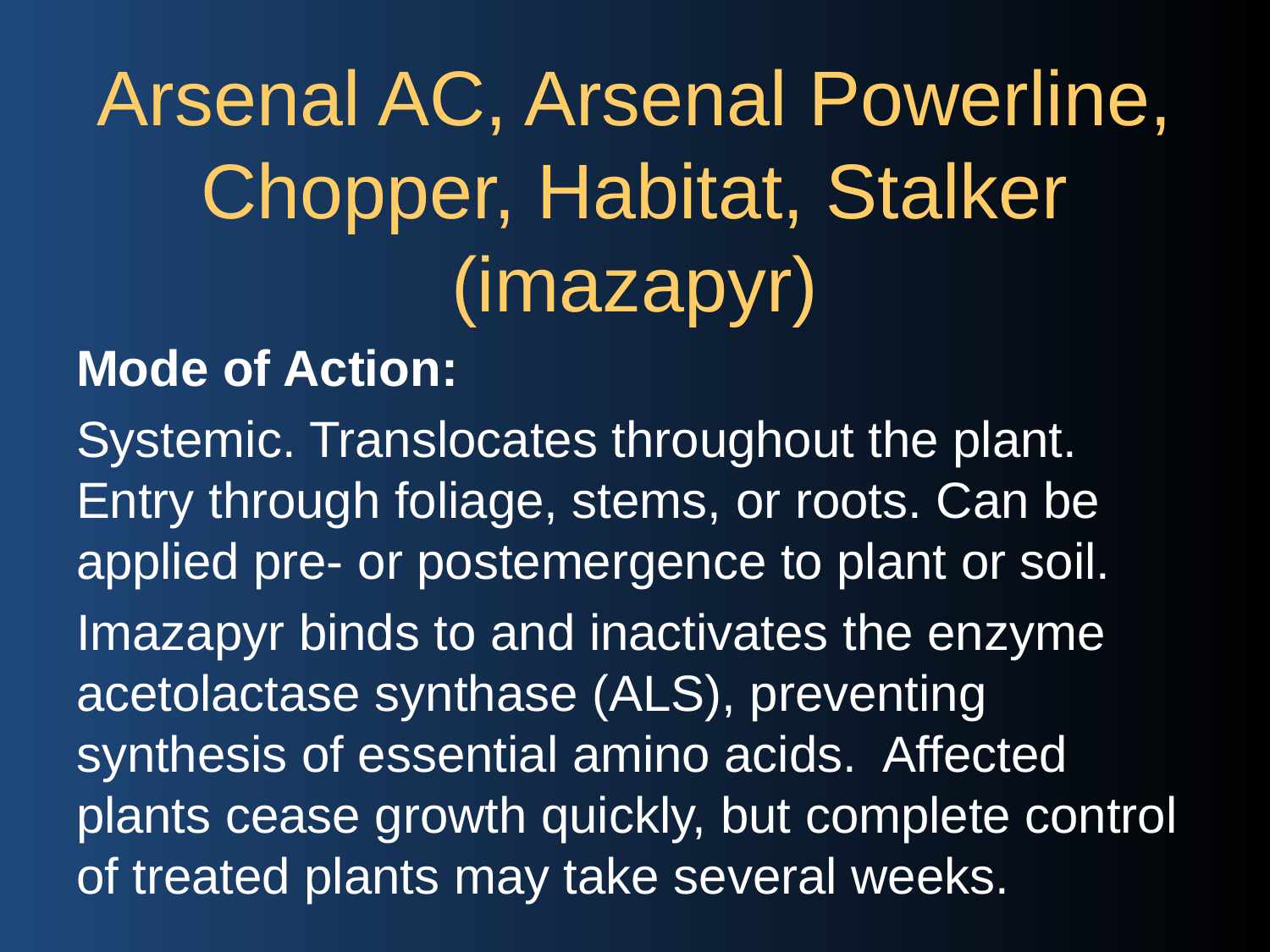

# Arsenal AC, Arsenal Powerline, Chopper, Habitat, Stalker (imazapyr)
Mode of Action:
Systemic. Translocates throughout the plant.  Entry through foliage, stems, or roots. Can be applied pre- or postemergence to plant or soil.
Imazapyr binds to and inactivates the enzyme acetolactase synthase (ALS), preventing synthesis of essential amino acids.  Affected plants cease growth quickly, but complete control of treated plants may take several weeks.